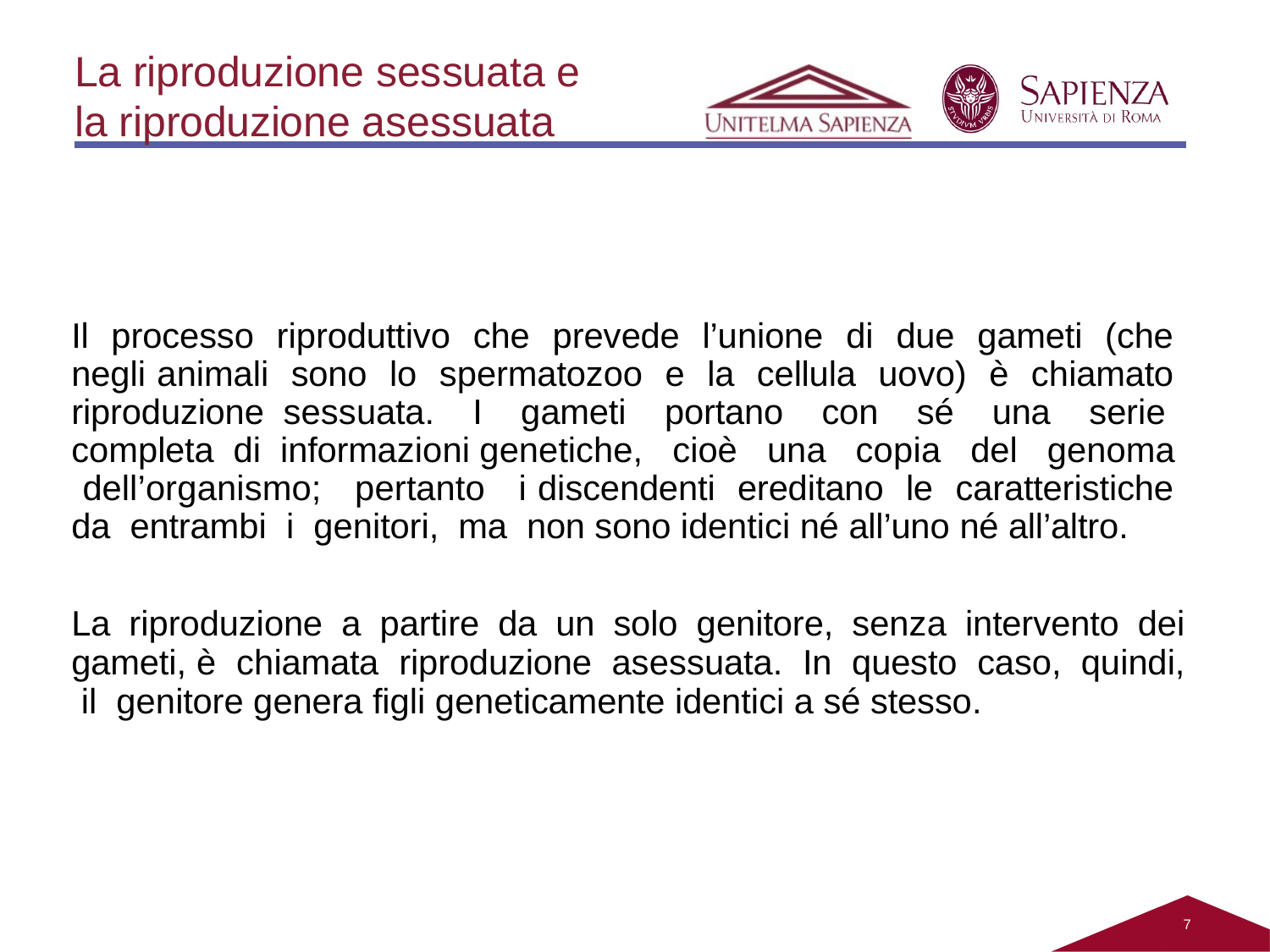

La riproduzione sessuata e la riproduzione asessuata
Il  processo  riproduttivo  che  prevede  l’unione  di  due  gameti  (che  negli animali  sono  lo  spermatozoo  e  la  cellula  uovo)  è  chiamato  riproduzione sessuata.  I  gameti  portano  con  sé  una  serie  completa  di  informazioni genetiche,   cioè   una   copia   del   genoma   dell’organismo;   pertanto   i discendenti  ereditano  le  caratteristiche  da  entrambi  i  genitori,  ma  non sono identici né all’uno né all’altro.

La riproduzione a partire da un solo genitore, senza intervento dei gameti, è  chiamata  riproduzione  asessuata.  In  questo  caso,  quindi,  il  genitore genera figli geneticamente identici a sé stesso.
7